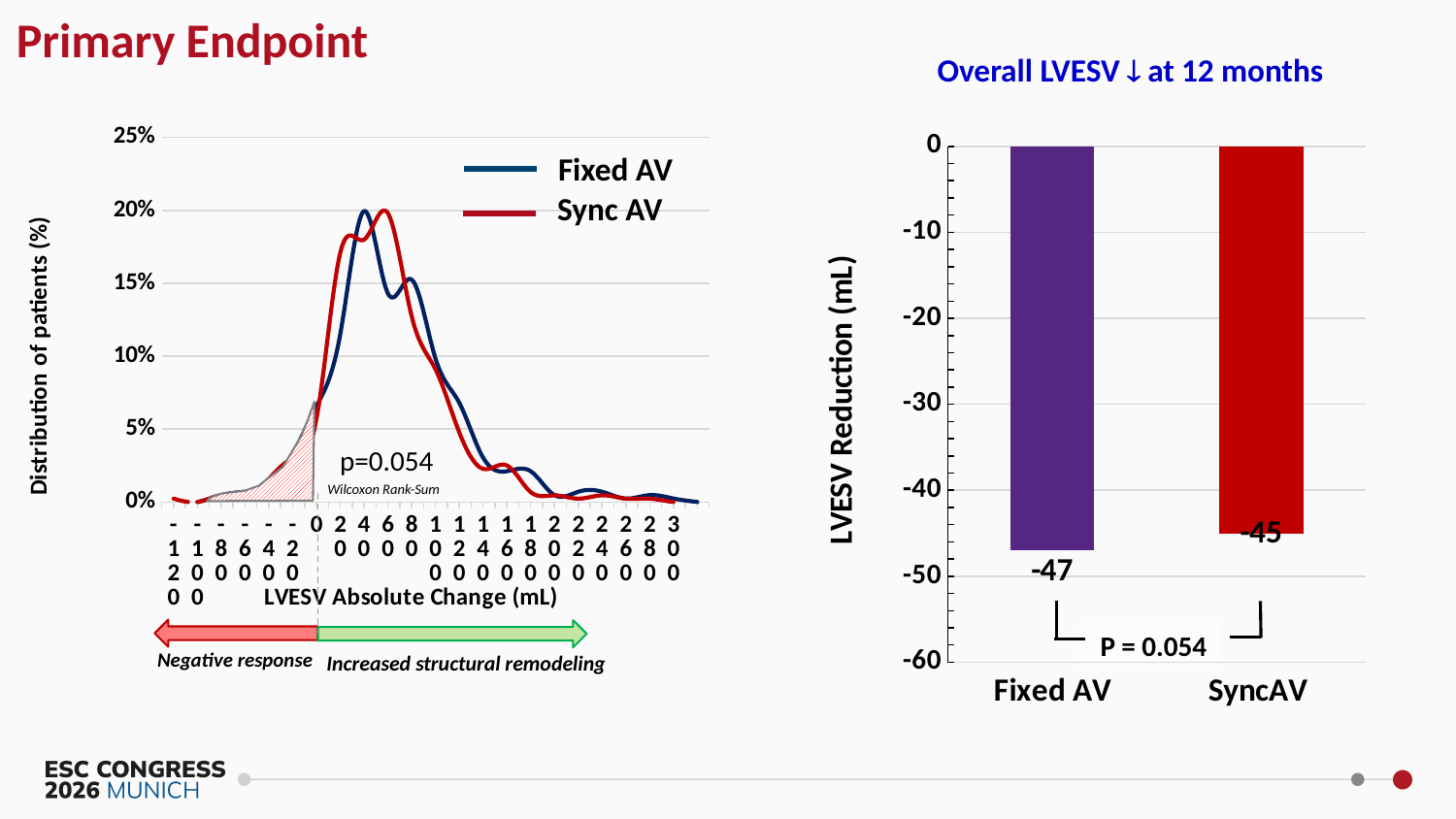

Primary Endpoint
Overall LVESV ↓ at 12 months

### Chart

| Category | Primary  |
|---|---|
| Fixed AV | -47.0 |
| SyncAV  | -45.0 |
P = 0.054

### Chart

| Category | Fixed AV Delay
Median (IQR)
47 (23-85) mL | SyncAV
Median (IQR)
45 (18-72) mL |
|---|---|---|
| -120 | 0.0 | 0.002277904328018223 |
| -100 | 0.0 | 0.0 |
| -80 | 0.004694835680751174 | 0.004555808656036446 |
| -60 | 0.007042253521126761 | 0.004555808656036446 |
| -40 | 0.011737089201877934 | 0.015945330296127564 |
| -20 | 0.03286384976525822 | 0.029612756264236904 |
| 0 | 0.06572769953051644 | 0.05694760820045558 |
| 20 | 0.11502347417840375 | 0.17084282460136674 |
| 40 | 0.19953051643192488 | 0.17995444191343962 |
| 60 | 0.1431924882629108 | 0.19817767653758542 |
| 80 | 0.15258215962441316 | 0.1275626423690205 |
| 100 | 0.09859154929577464 | 0.09111617312072894 |
| 120 | 0.06807511737089202 | 0.04783599088838269 |
| 140 | 0.03051643192488263 | 0.022779043280182234 |
| 160 | 0.02112676056338028 | 0.025056947608200455 |
| 180 | 0.02112676056338028 | 0.00683371298405467 |
| 200 | 0.004694835680751174 | 0.004555808656036446 |
| 220 | 0.007042253521126761 | 0.002277904328018223 |
| 240 | 0.007042253521126761 | 0.004555808656036446 |
| 260 | 0.002347417840375587 | 0.002277904328018223 |
| 280 | 0.004694835680751174 | 0.002277904328018223 |
| 300 | 0.002347417840375587 | 0.0 |
Fixed AV
Sync AV

Negative response
  p=0.054
Wilcoxon Rank-Sum

Increased structural remodeling